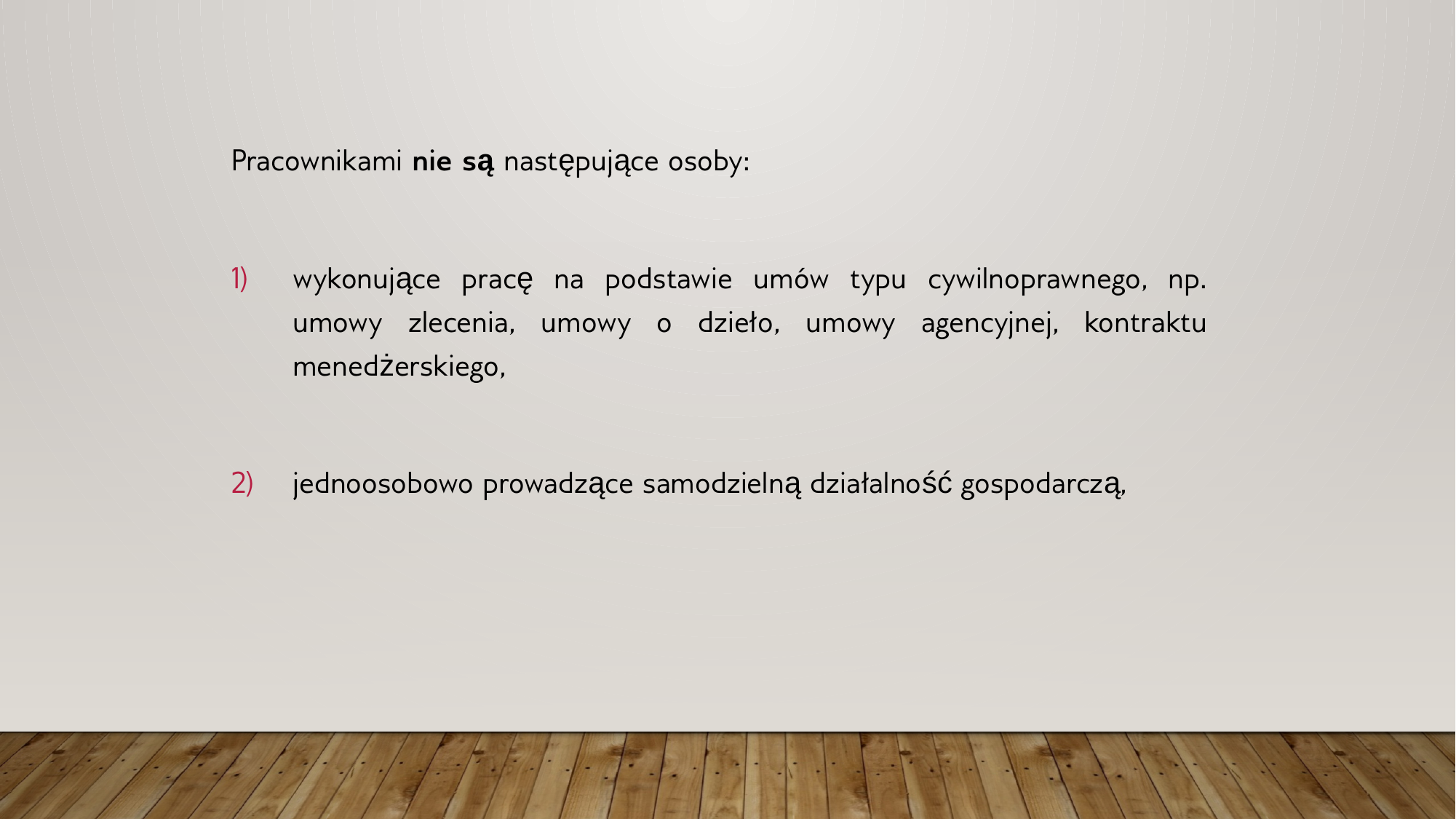

Pracownikami nie są następujące osoby:

wykonujące pracę na podstawie umów typu cywilnoprawnego, np. umowy zlecenia, umowy o dzieło, umowy agencyjnej, kontraktu menedżerskiego,

jednoosobowo prowadzące samodzielną działalność gospodarczą,